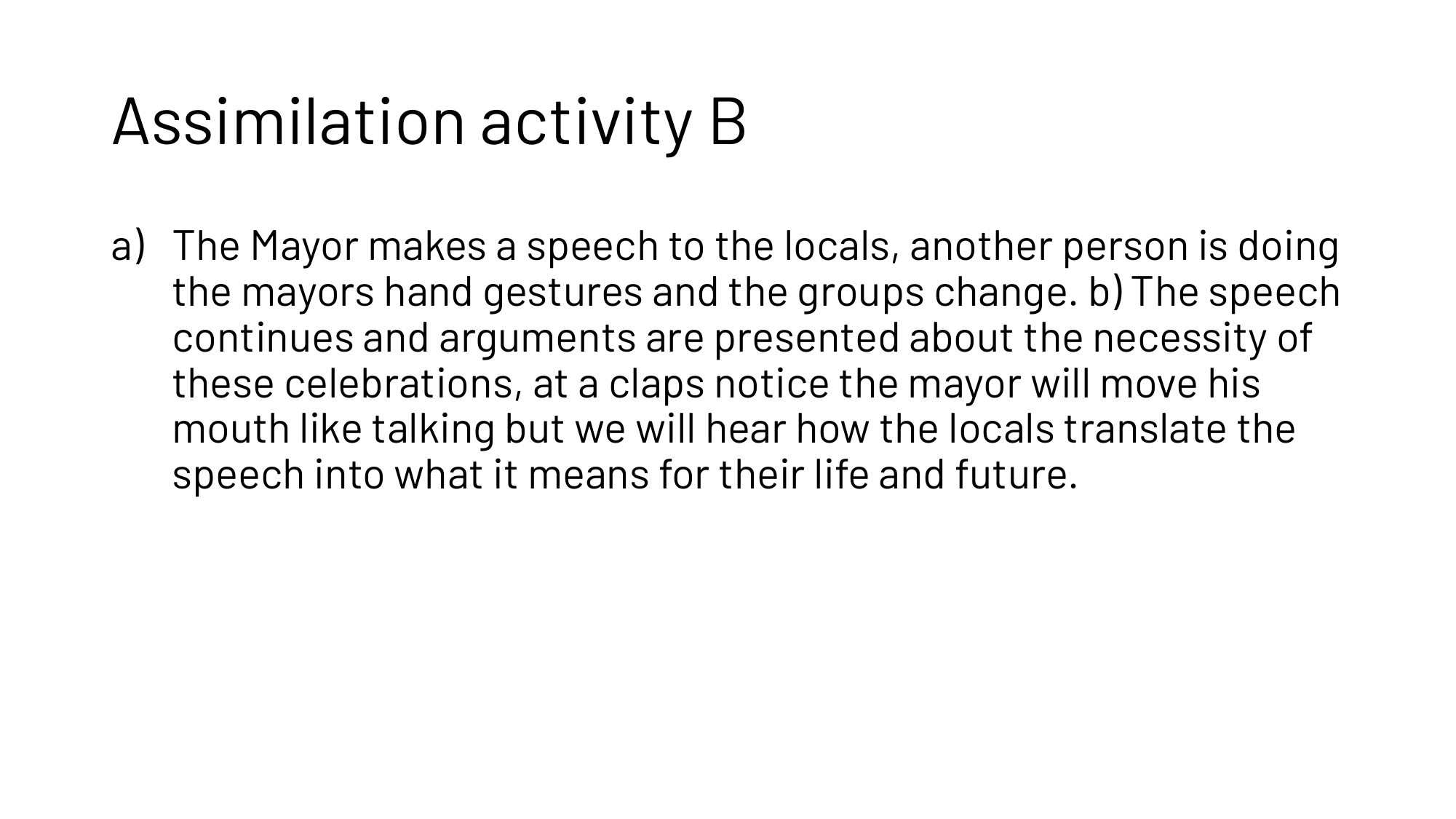

# Assimilation activity B
The Mayor makes a speech to the locals, another person is doing the mayors hand gestures and the groups change. b) The speech continues and arguments are presented about the necessity of these celebrations, at a claps notice the mayor will move his mouth like talking but we will hear how the locals translate the speech into what it means for their life and future.